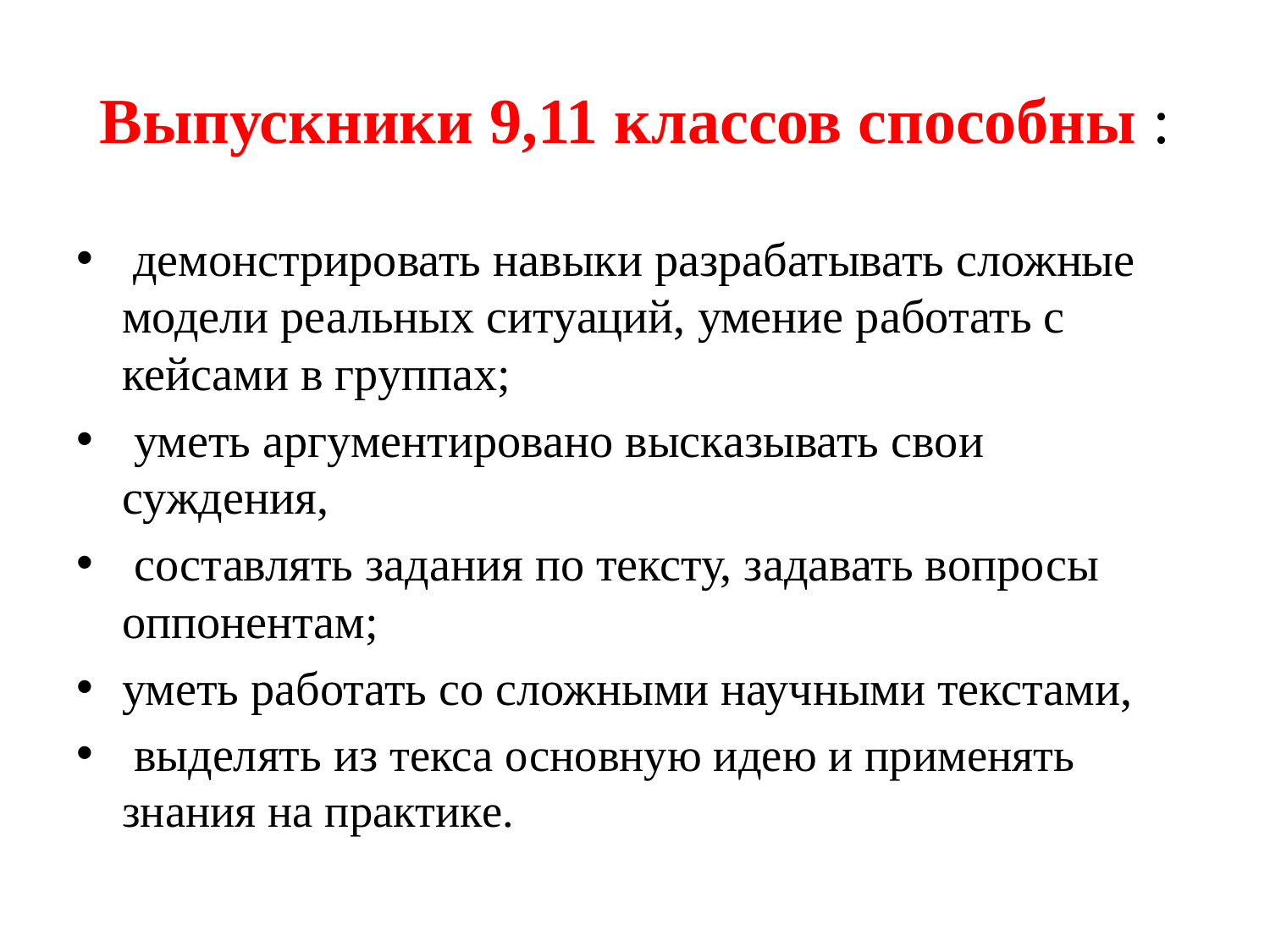

# Выпускники 9,11 классов способны :
 демонстрировать навыки разрабатывать сложные модели реальных ситуаций, умение работать с кейсами в группах;
 уметь аргументировано высказывать свои суждения,
 составлять задания по тексту, задавать вопросы оппонентам;
уметь работать со сложными научными текстами,
 выделять из текса основную идею и применять знания на практике.